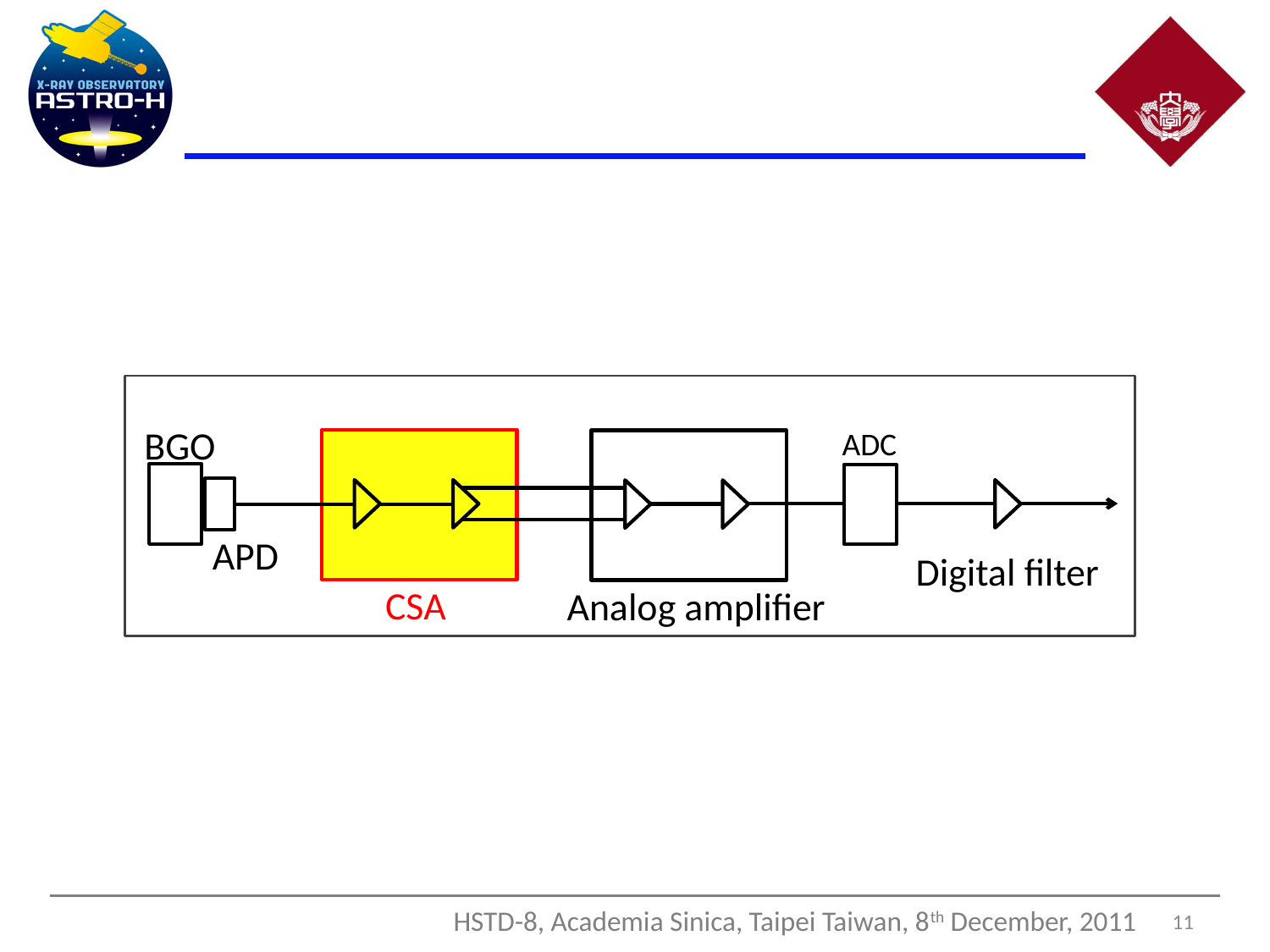

#

BGO
ADC

APD
Digital filter
CSA
Analog amplifier
 11